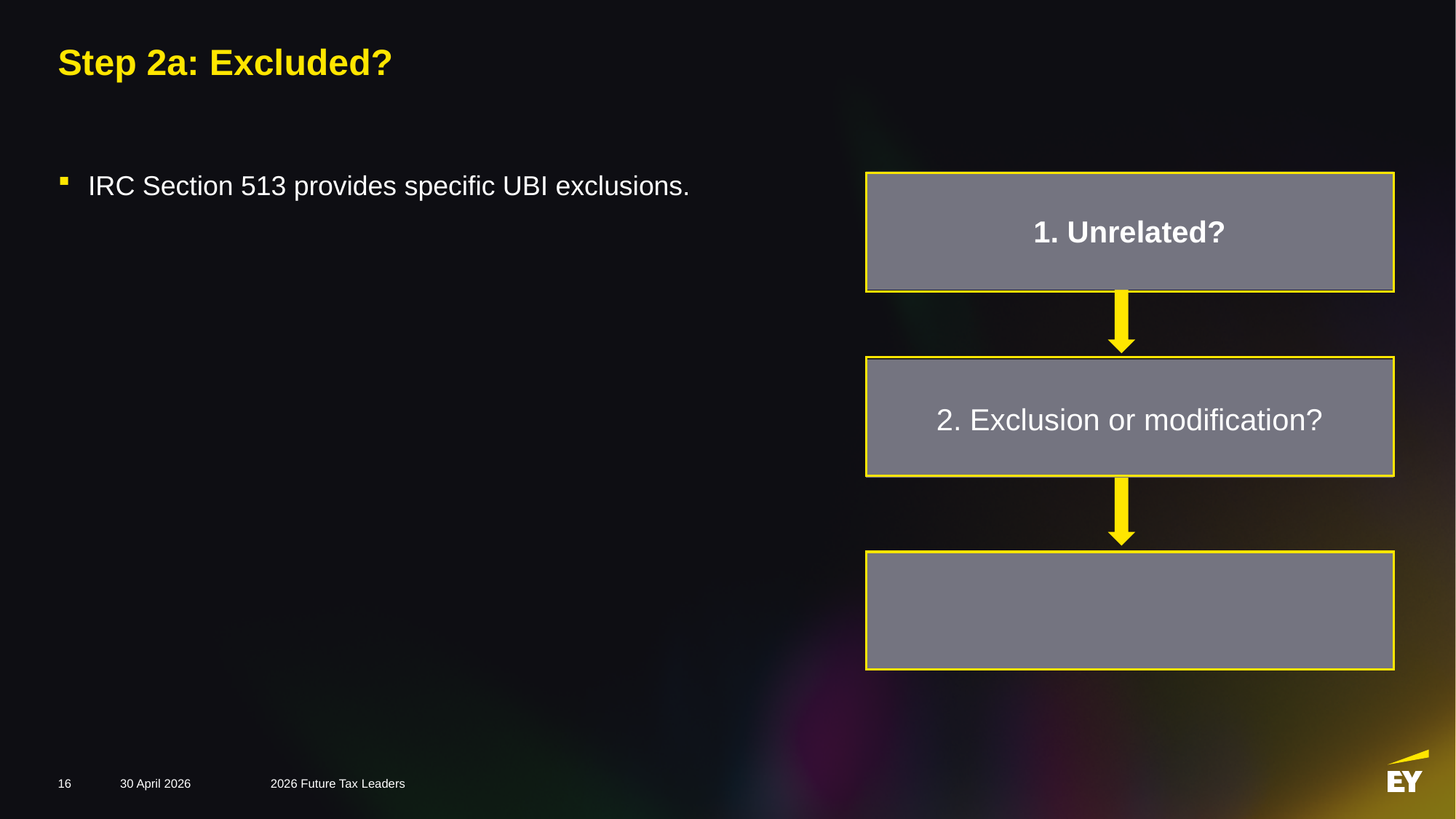

# Step 2a: Excluded?
IRC Section 513 provides specific UBI exclusions.

1. Unrelated?

2. Exclusion or modification?